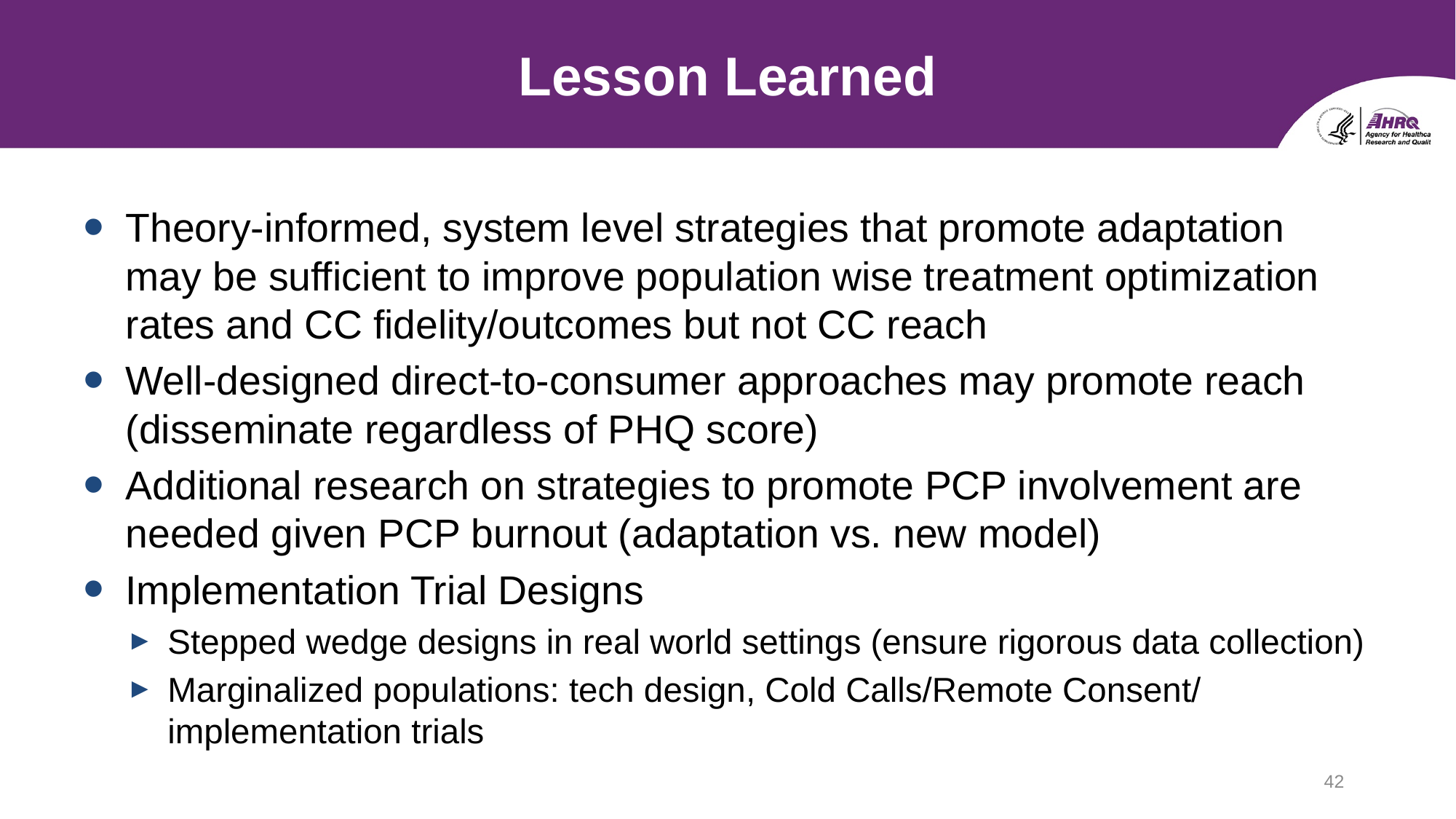

# Lesson Learned
Theory-informed, system level strategies that promote adaptation may be sufficient to improve population wise treatment optimization rates and CC fidelity/outcomes but not CC reach
Well-designed direct-to-consumer approaches may promote reach (disseminate regardless of PHQ score)
Additional research on strategies to promote PCP involvement are needed given PCP burnout (adaptation vs. new model)
Implementation Trial Designs
Stepped wedge designs in real world settings (ensure rigorous data collection)
Marginalized populations: tech design, Cold Calls/Remote Consent/ implementation trials

42